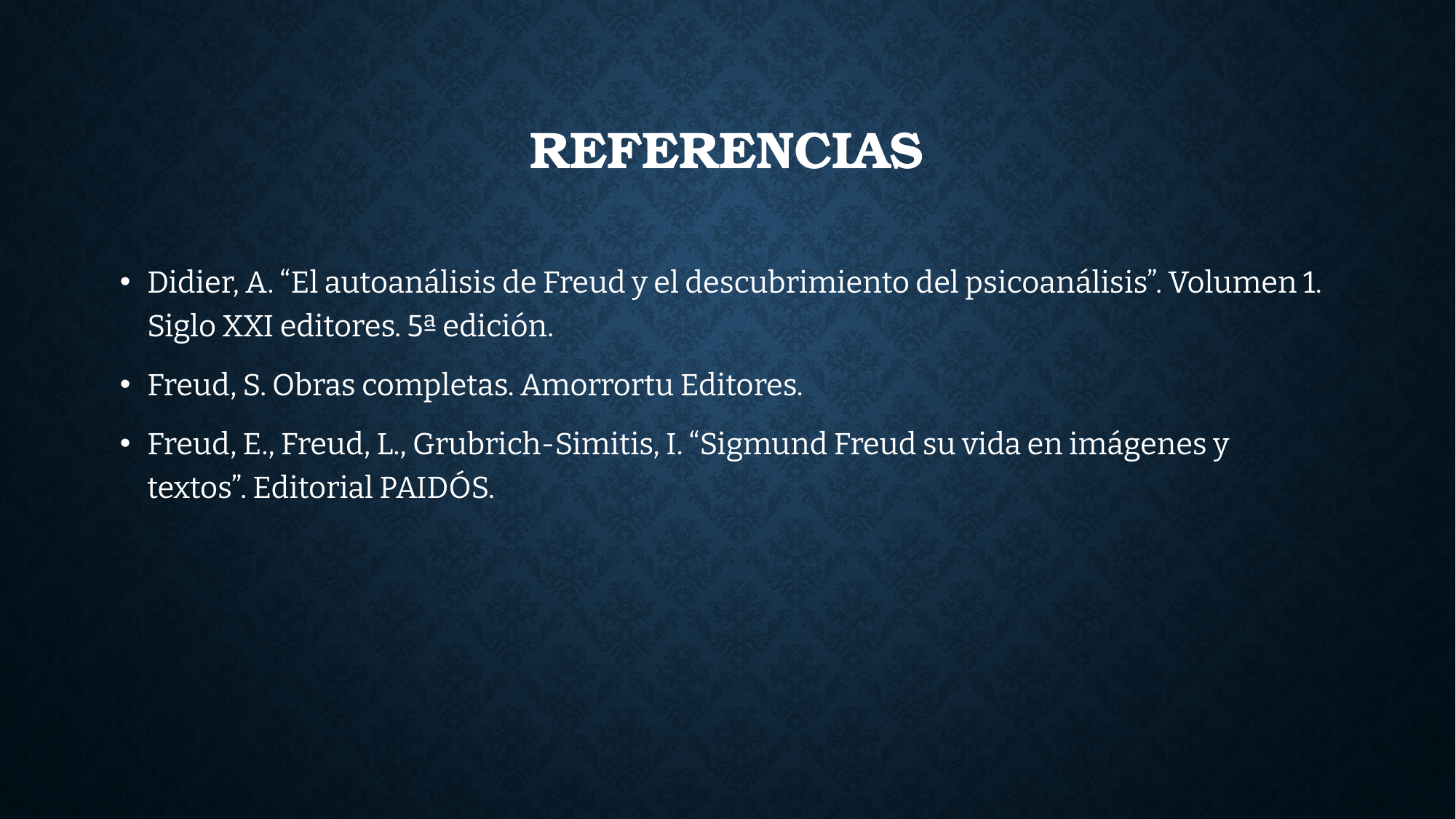

# referencias
Didier, A. “El autoanálisis de Freud y el descubrimiento del psicoanálisis”. Volumen 1. Siglo XXI editores. 5ª edición.
Freud, S. Obras completas. Amorrortu Editores.
Freud, E., Freud, L., Grubrich-Simitis, I. “Sigmund Freud su vida en imágenes y textos”. Editorial PAIDÓS.